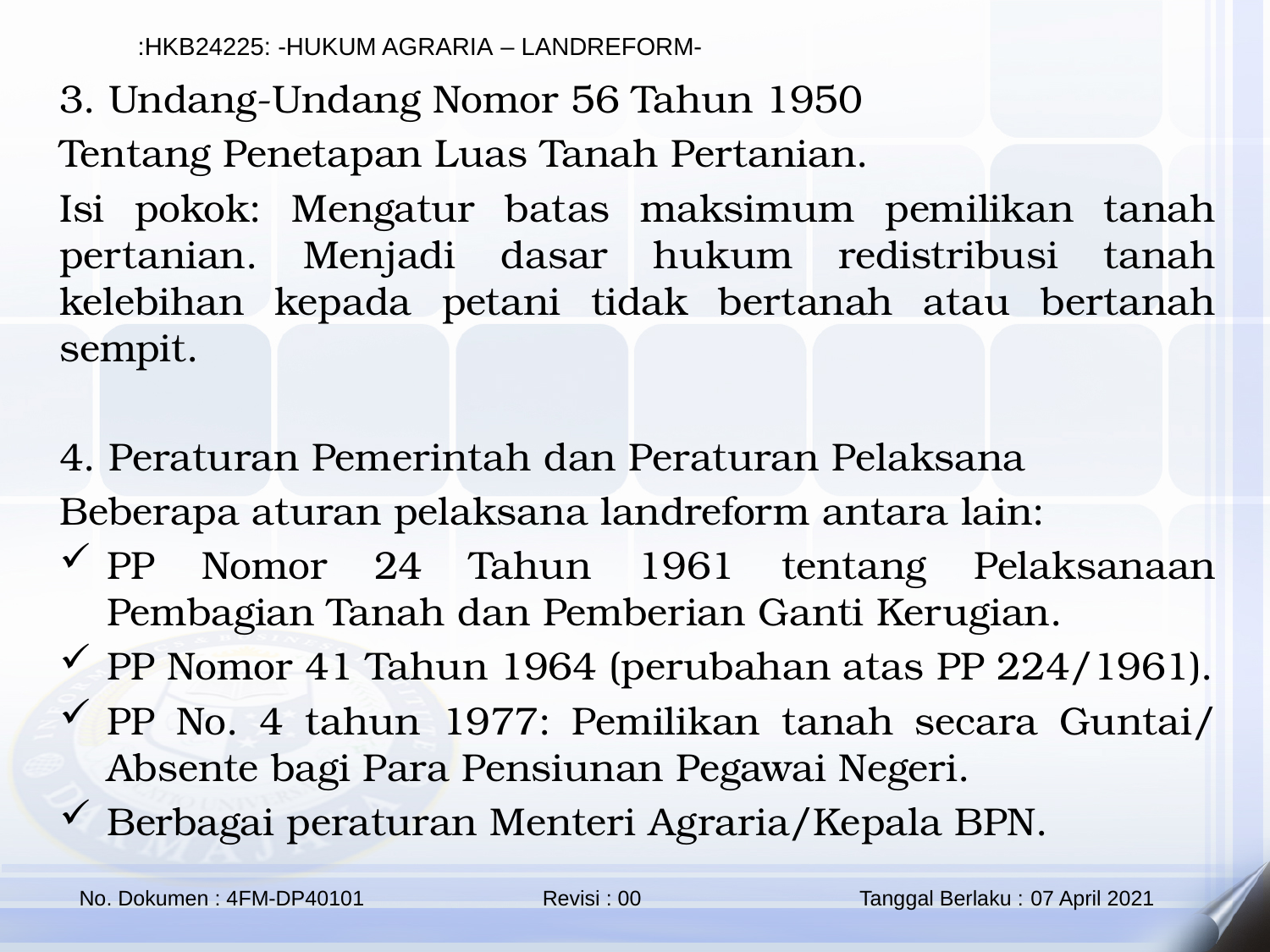

3. Undang-Undang Nomor 56 Tahun 1950
Tentang Penetapan Luas Tanah Pertanian.
Isi pokok: Mengatur batas maksimum pemilikan tanah pertanian. Menjadi dasar hukum redistribusi tanah kelebihan kepada petani tidak bertanah atau bertanah sempit.

4. Peraturan Pemerintah dan Peraturan Pelaksana
Beberapa aturan pelaksana landreform antara lain:
PP Nomor 24 Tahun 1961 tentang Pelaksanaan Pembagian Tanah dan Pemberian Ganti Kerugian.
PP Nomor 41 Tahun 1964 (perubahan atas PP 224/1961).
PP No. 4 tahun 1977: Pemilikan tanah secara Guntai/ Absente bagi Para Pensiunan Pegawai Negeri.
Berbagai peraturan Menteri Agraria/Kepala BPN.